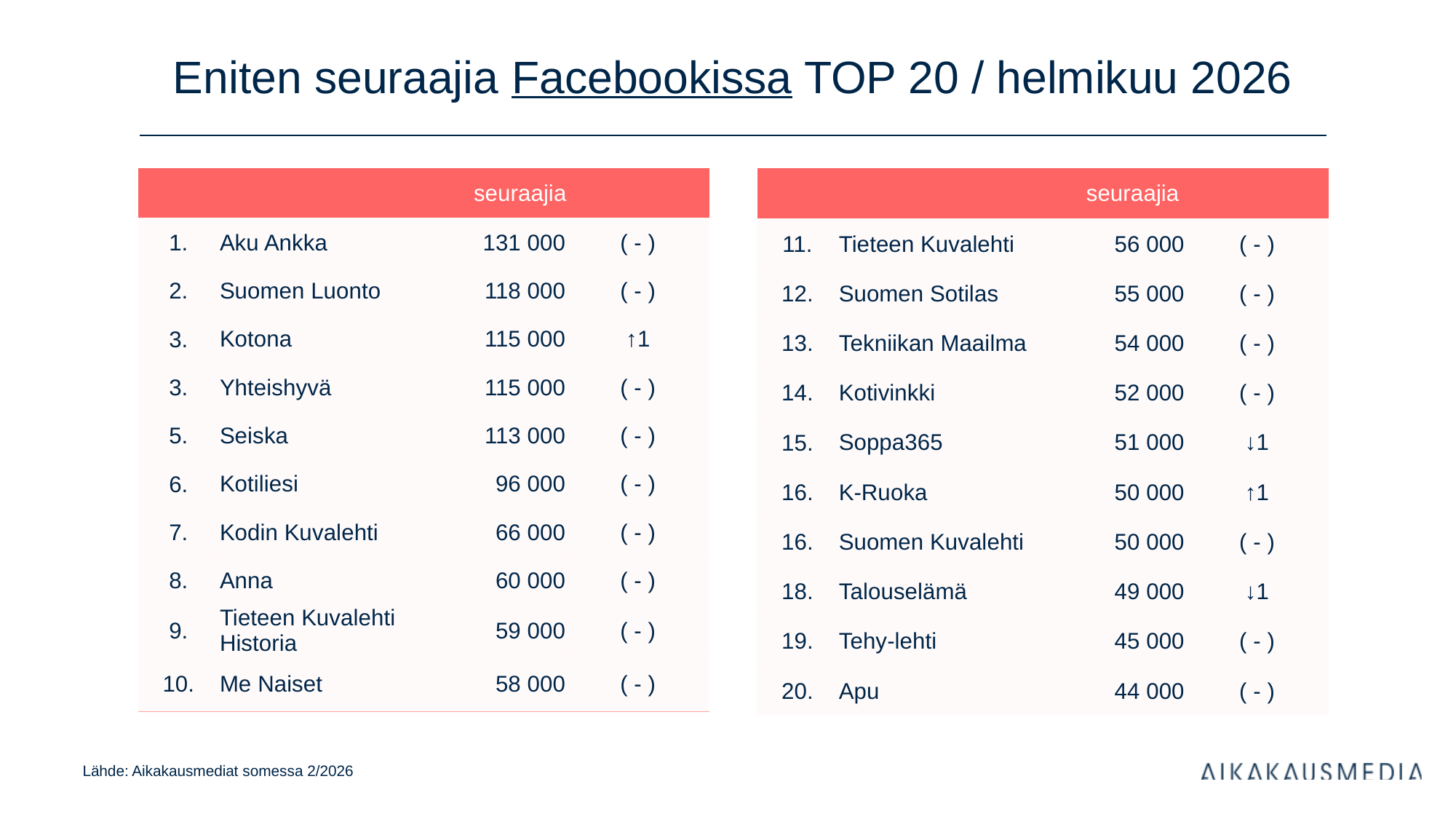

# Eniten seuraajia Facebookissa TOP 20 / helmikuu 2026
| seuraajia |  | seuraajia |  |
| --- | --- | --- | --- |
| 1. | Aku Ankka | 131 000 | ( - ) |
| 2. | Suomen Luonto | 118 000 | ( - ) |
| 3. | Kotona | 115 000 | ↑1 |
| 3. | Yhteishyvä | 115 000 | ( - ) |
| 5. | Seiska | 113 000 | ( - ) |
| 6. | Kotiliesi | 96 000 | ( - ) |
| 7. | Kodin Kuvalehti | 66 000 | ( - ) |
| 8. | Anna | 60 000 | ( - ) |
| 9. | Tieteen Kuvalehti Historia | 59 000 | ( - ) |
| 10. | Me Naiset | 58 000 | ( - ) |
| seuraajia |  | seuraajia |  |
| --- | --- | --- | --- |
| 11. | Tieteen Kuvalehti | 56 000 | ( - ) |
| 12. | Suomen Sotilas | 55 000 | ( - ) |
| 13. | Tekniikan Maailma | 54 000 | ( - ) |
| 14. | Kotivinkki | 52 000 | ( - ) |
| 15. | Soppa365 | 51 000 | ↓1 |
| 16. | K-Ruoka | 50 000 | ↑1 |
| 16. | Suomen Kuvalehti | 50 000 | ( - ) |
| 18. | Talouselämä | 49 000 | ↓1 |
| 19. | Tehy-lehti | 45 000 | ( - ) |
| 20. | Apu | 44 000 | ( - ) |